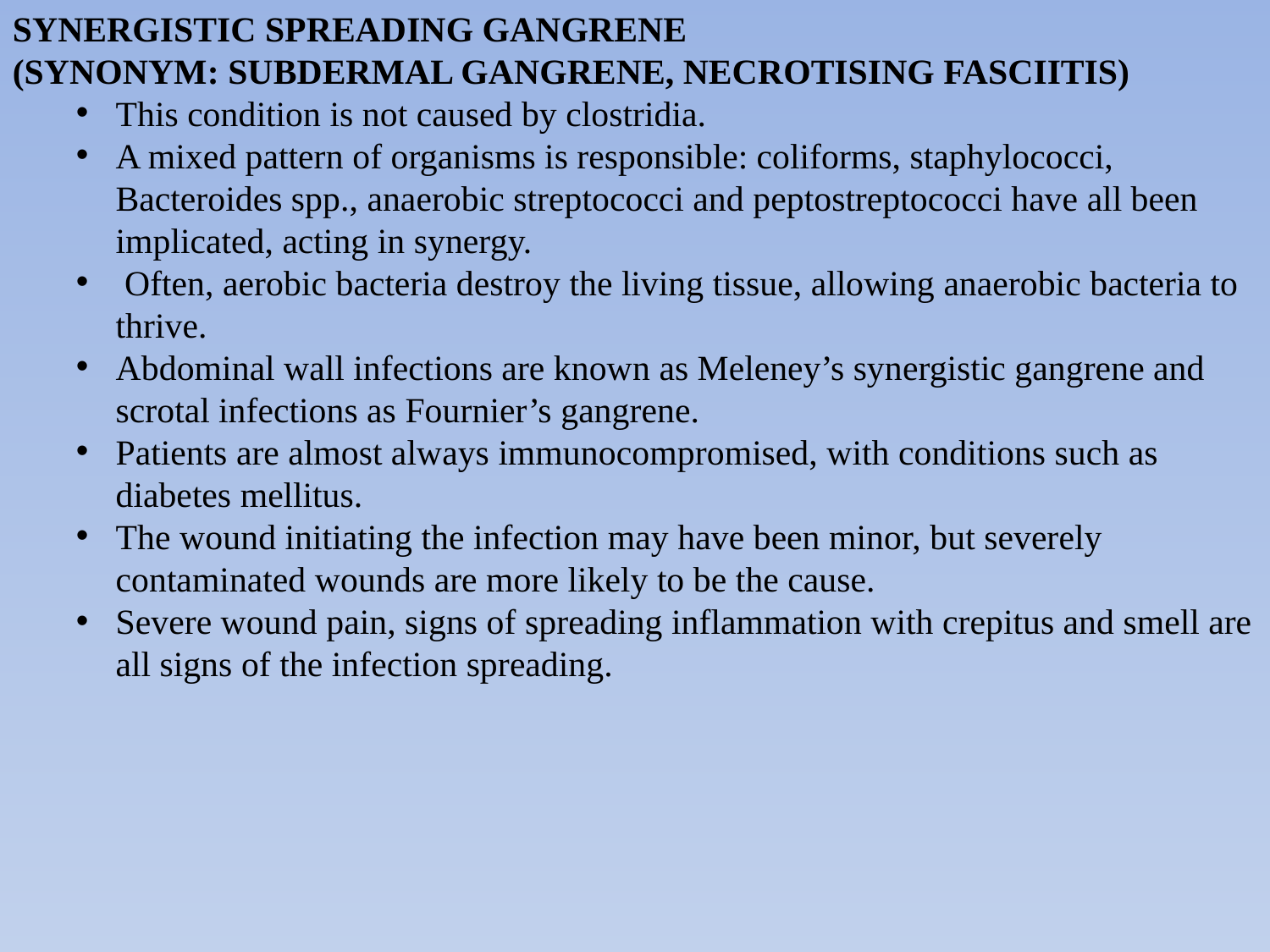

SYNERGISTIC SPREADING GANGRENE
(SYNONYM: SUBDERMAL GANGRENE, NECROTISING FASCIITIS)
This condition is not caused by clostridia.
A mixed pattern of organisms is responsible: coliforms, staphylococci, Bacteroides spp., anaerobic streptococci and peptostreptococci have all been implicated, acting in synergy.
 Often, aerobic bacteria destroy the living tissue, allowing anaerobic bacteria to thrive.
Abdominal wall infections are known as Meleney’s synergistic gangrene and scrotal infections as Fournier’s gangrene.
Patients are almost always immunocompromised, with conditions such as diabetes mellitus.
The wound initiating the infection may have been minor, but severely contaminated wounds are more likely to be the cause.
Severe wound pain, signs of spreading inflammation with crepitus and smell are all signs of the infection spreading.